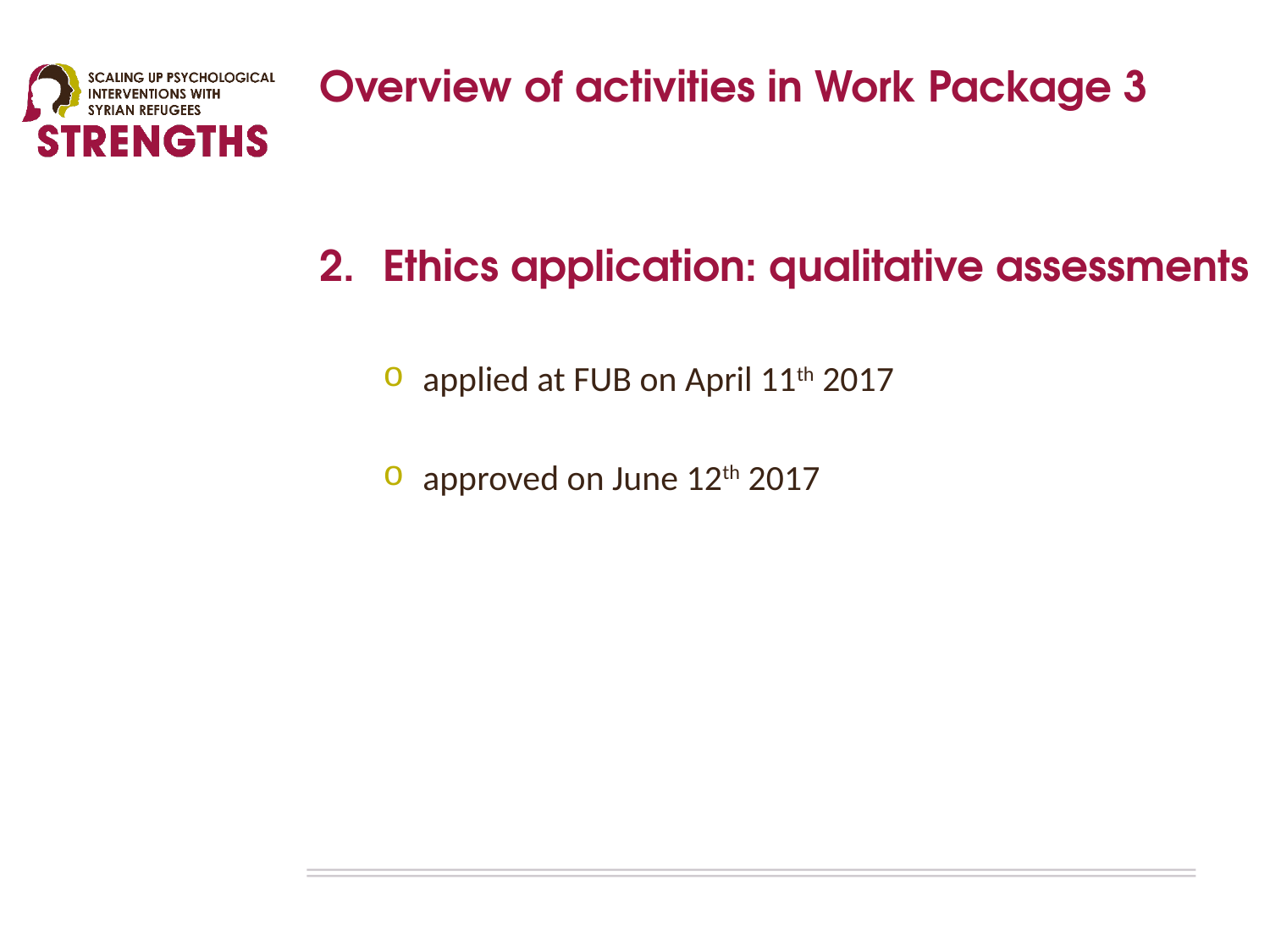

# Overview of activities in Work Package 3
Ethics application: qualitative assessments

applied at FUB on April 11th 2017

approved on June 12th 2017